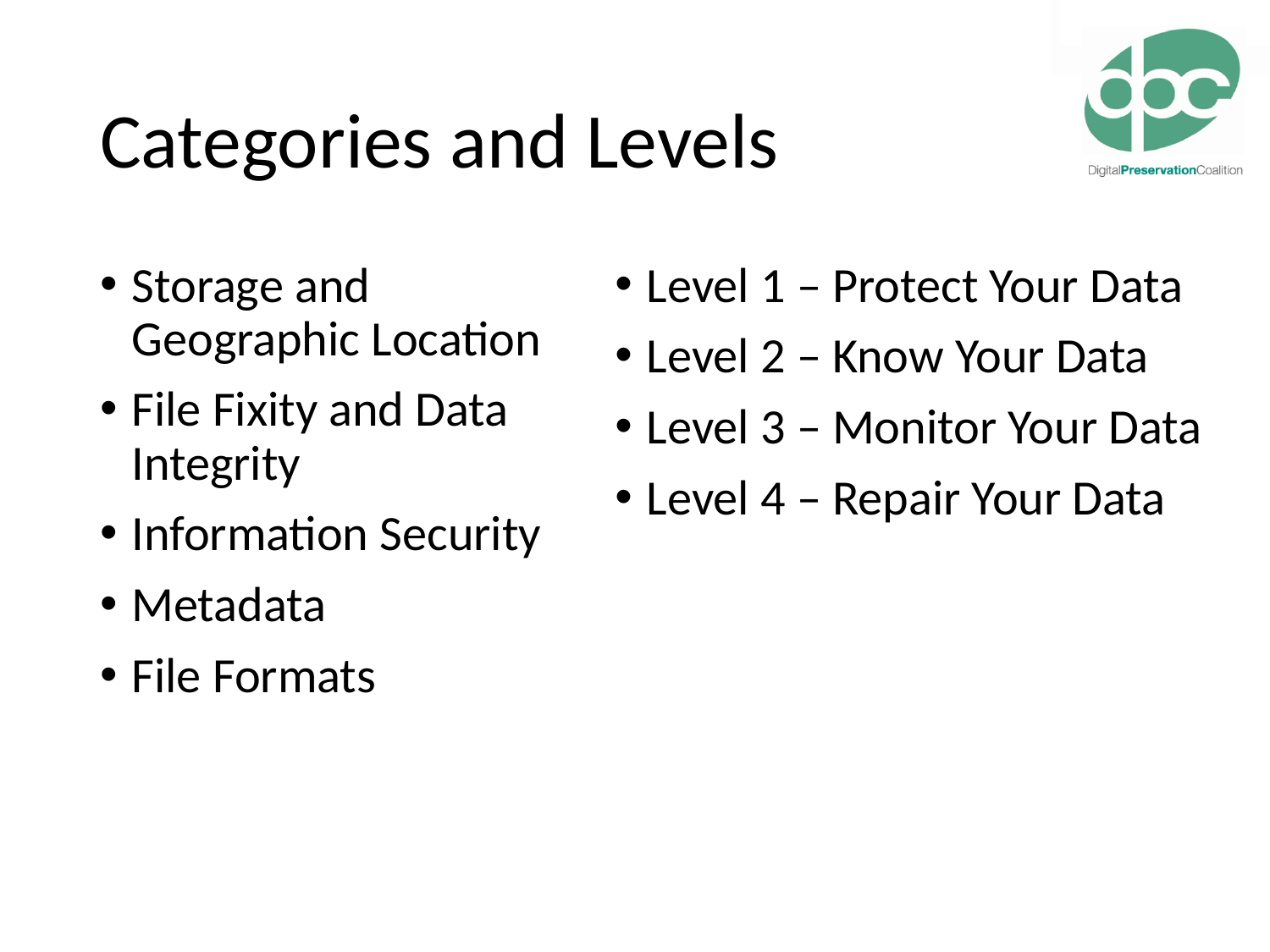

# Categories and Levels
Storage and Geographic Location
File Fixity and Data Integrity
Information Security
Metadata
File Formats
Level 1 – Protect Your Data
Level 2 – Know Your Data
Level 3 – Monitor Your Data
Level 4 – Repair Your Data